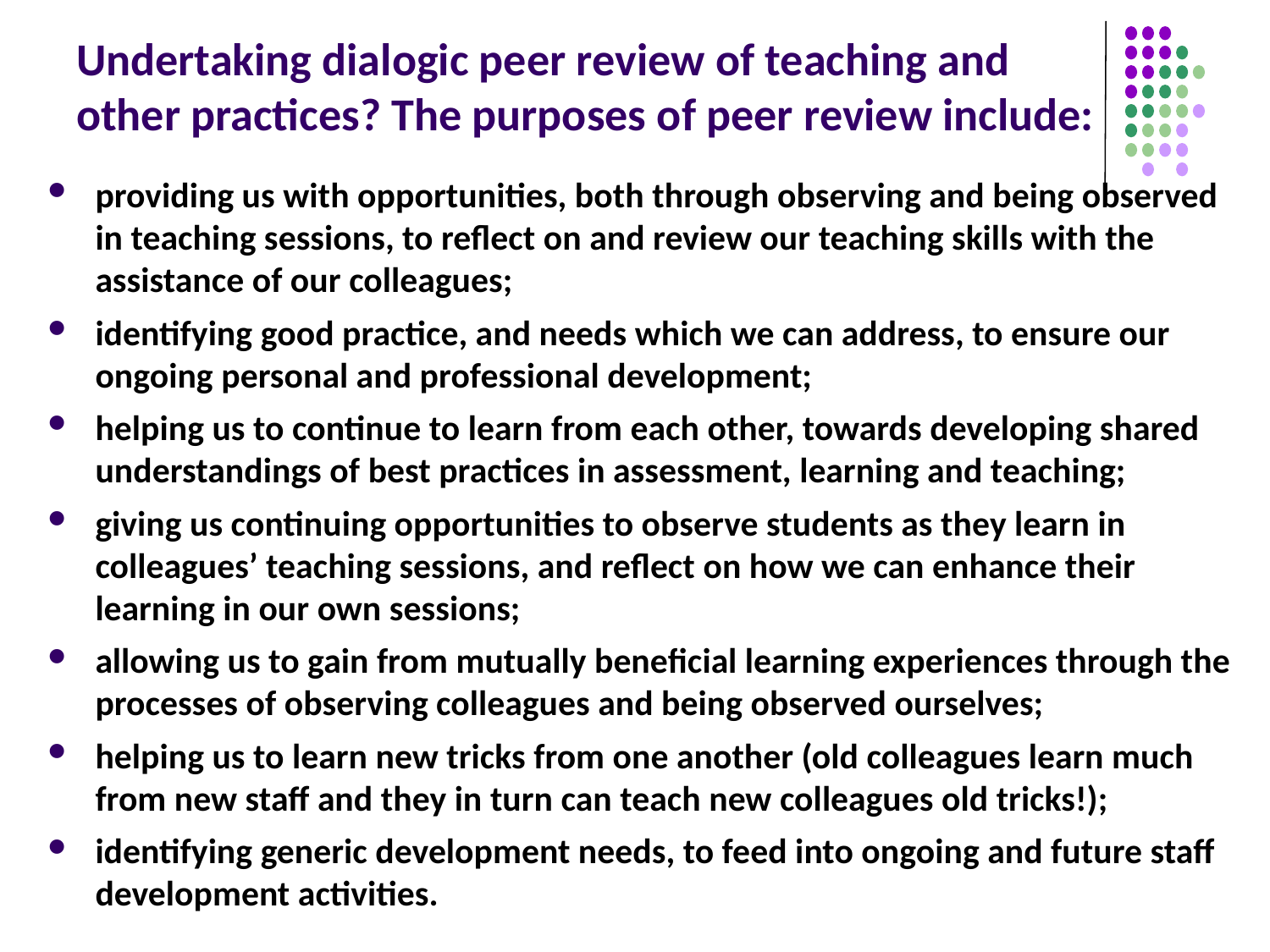

# Undertaking dialogic peer review of teaching and other practices? The purposes of peer review include:
providing us with opportunities, both through observing and being observed in teaching sessions, to reflect on and review our teaching skills with the assistance of our colleagues;
identifying good practice, and needs which we can address, to ensure our ongoing personal and professional development;
helping us to continue to learn from each other, towards developing shared understandings of best practices in assessment, learning and teaching;
giving us continuing opportunities to observe students as they learn in colleagues’ teaching sessions, and reflect on how we can enhance their learning in our own sessions;
allowing us to gain from mutually beneficial learning experiences through the processes of observing colleagues and being observed ourselves;
helping us to learn new tricks from one another (old colleagues learn much from new staff and they in turn can teach new colleagues old tricks!);
identifying generic development needs, to feed into ongoing and future staff development activities.